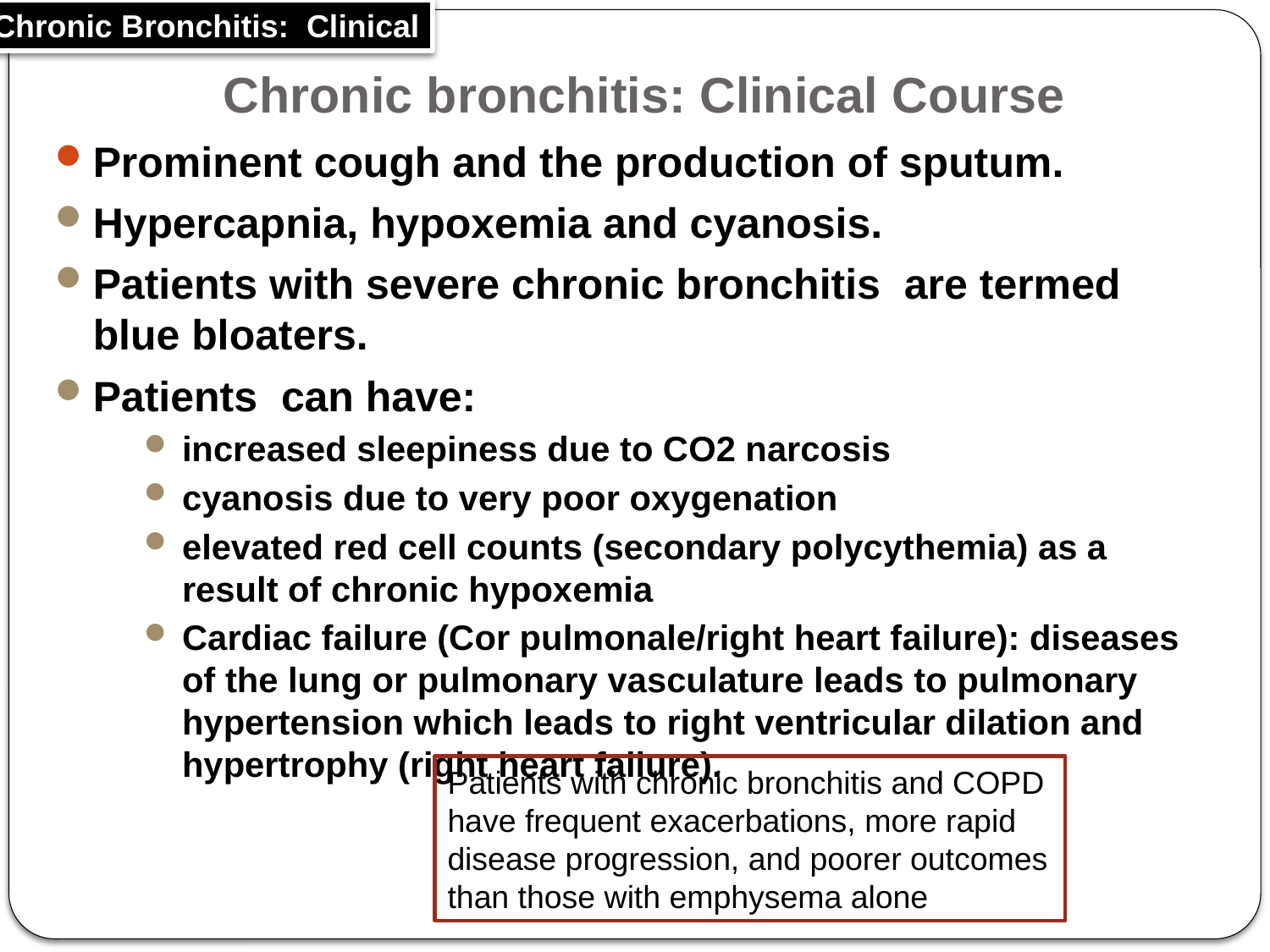

Chronic Bronchitis:  Clinical
# Chronic bronchitis: Clinical Course
Prominent cough and the production of sputum.
Hypercapnia, hypoxemia and cyanosis.
Patients with severe chronic bronchitis  are termed blue bloaters.
Patients  can have:
increased sleepiness due to CO2 narcosis
cyanosis due to very poor oxygenation
elevated red cell counts (secondary polycythemia) as a result of chronic hypoxemia
Cardiac failure (Cor pulmonale/right heart failure): diseases of the lung or pulmonary vasculature leads to pulmonary hypertension which leads to right ventricular dilation and hypertrophy (right heart failure).
Patients with chronic bronchitis and COPD have frequent exacerbations, more rapid disease progression, and poorer outcomes than those with emphysema alone